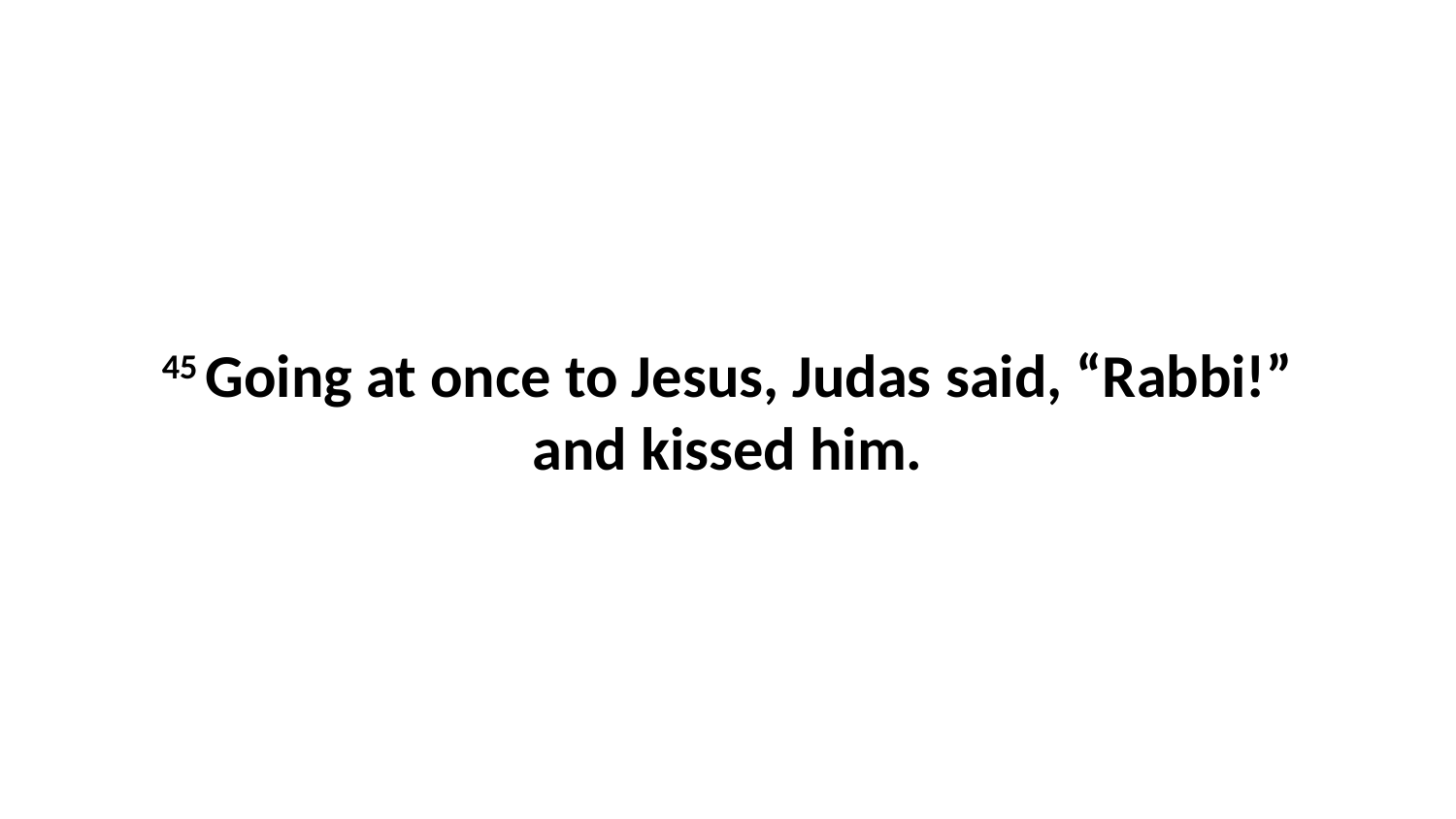

45 Going at once to Jesus, Judas said, “Rabbi!” and kissed him.